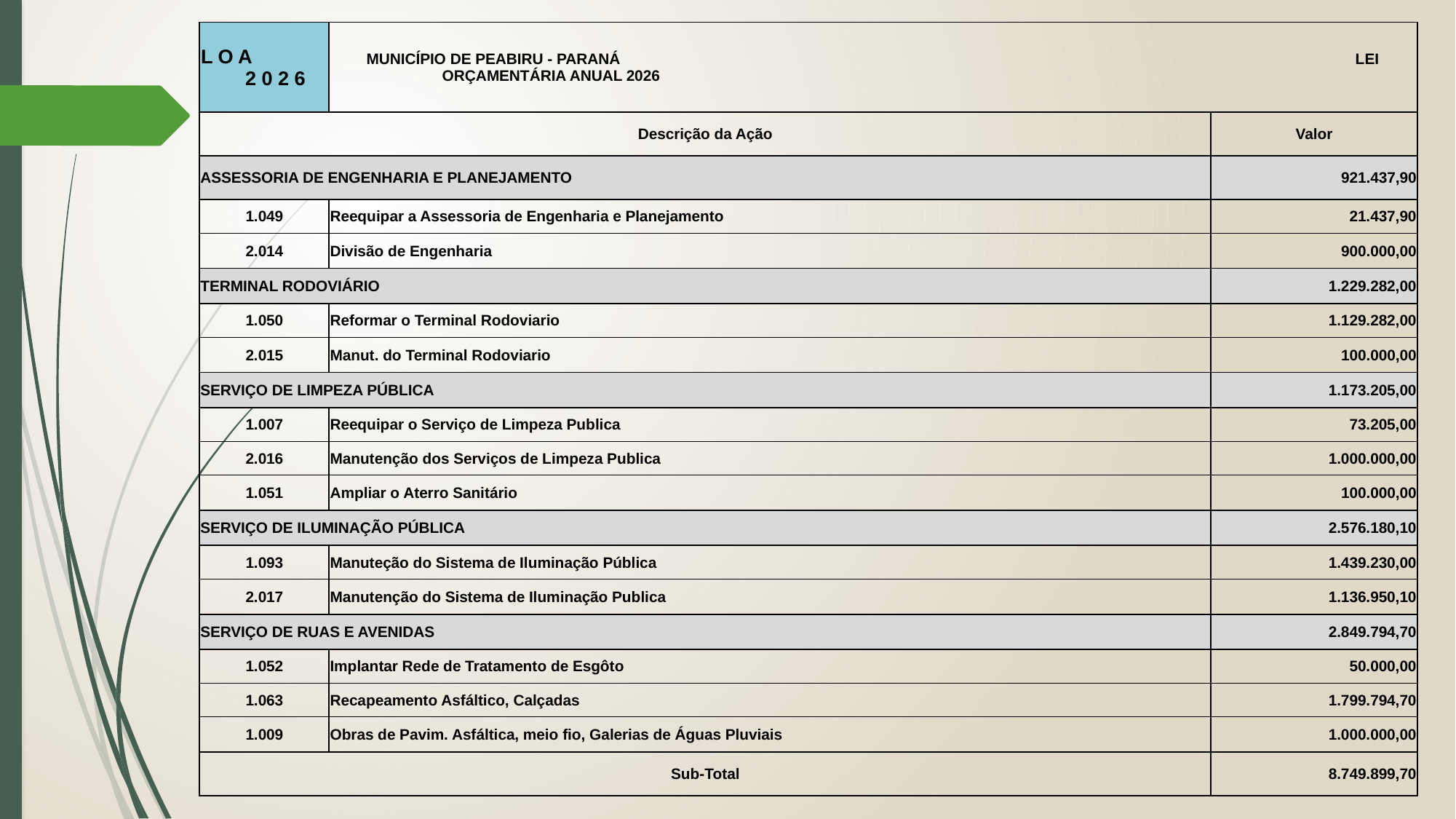

| L O A 2 0 2 6 | MUNICÍPIO DE PEABIRU - PARANÁ LEI ORÇAMENTÁRIA ANUAL 2026 |  |
| --- | --- | --- |
| Descrição da Ação |  | Valor |
| ASSESSORIA DE ENGENHARIA E PLANEJAMENTO |  | 921.437,90 |
| 1.049 | Reequipar a Assessoria de Engenharia e Planejamento | 21.437,90 |
| 2.014 | Divisão de Engenharia | 900.000,00 |
| TERMINAL RODOVIÁRIO |  | 1.229.282,00 |
| 1.050 | Reformar o Terminal Rodoviario | 1.129.282,00 |
| 2.015 | Manut. do Terminal Rodoviario | 100.000,00 |
| SERVIÇO DE LIMPEZA PÚBLICA |  | 1.173.205,00 |
| 1.007 | Reequipar o Serviço de Limpeza Publica | 73.205,00 |
| 2.016 | Manutenção dos Serviços de Limpeza Publica | 1.000.000,00 |
| 1.051 | Ampliar o Aterro Sanitário | 100.000,00 |
| SERVIÇO DE ILUMINAÇÃO PÚBLICA |  | 2.576.180,10 |
| 1.093 | Manuteção do Sistema de Iluminação Pública | 1.439.230,00 |
| 2.017 | Manutenção do Sistema de Iluminação Publica | 1.136.950,10 |
| SERVIÇO DE RUAS E AVENIDAS |  | 2.849.794,70 |
| 1.052 | Implantar Rede de Tratamento de Esgôto | 50.000,00 |
| 1.063 | Recapeamento Asfáltico, Calçadas | 1.799.794,70 |
| 1.009 | Obras de Pavim. Asfáltica, meio fio, Galerias de Águas Pluviais | 1.000.000,00 |
| Sub-Total |  | 8.749.899,70 |